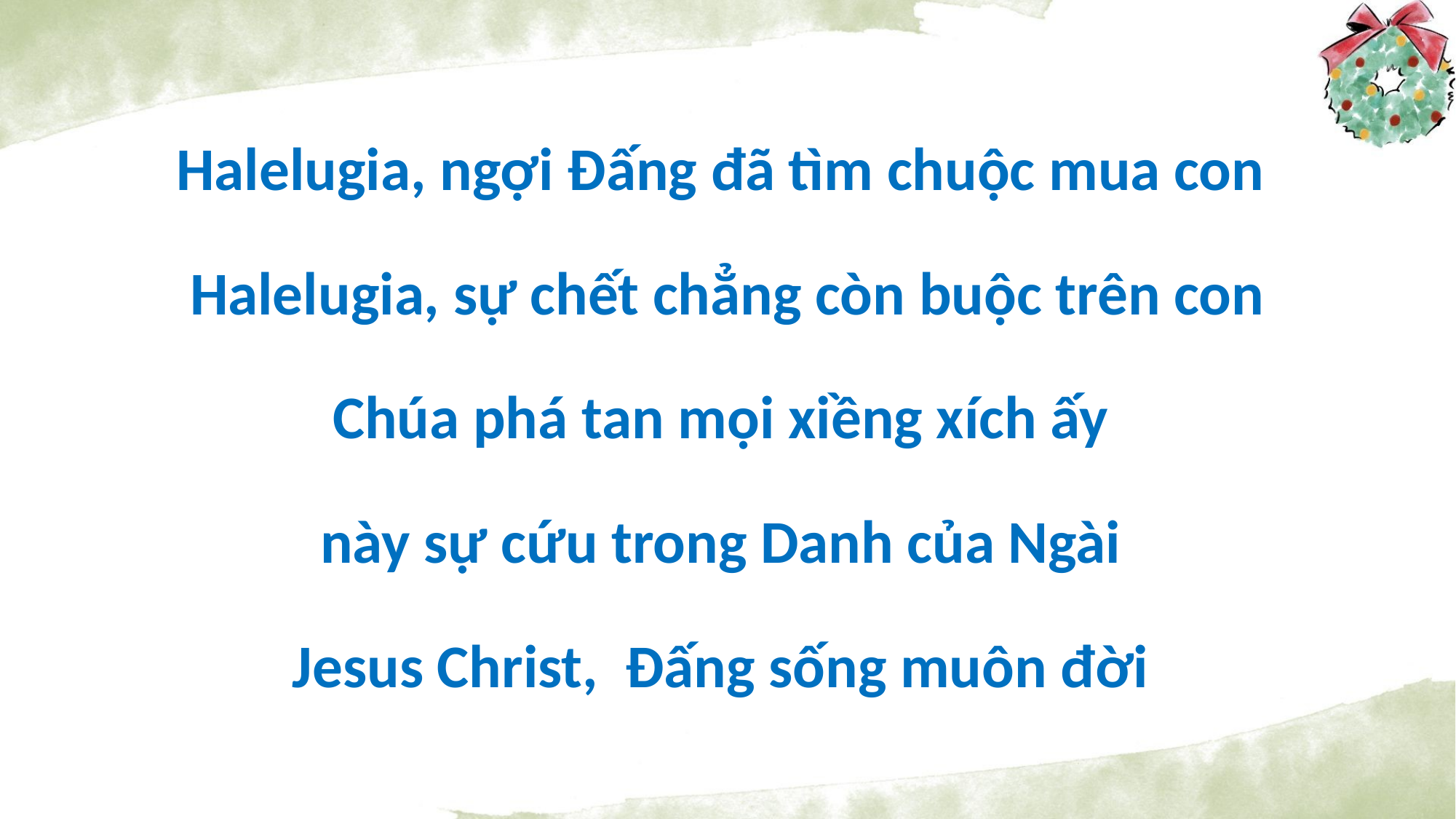

Halelugia, ngợi Đấng đã tìm chuộc mua con
Halelugia, sự chết chẳng còn buộc trên con
Chúa phá tan mọi xiềng xích ấy
này sự cứu trong Danh của Ngài
Jesus Christ,  Đấng sống muôn đời